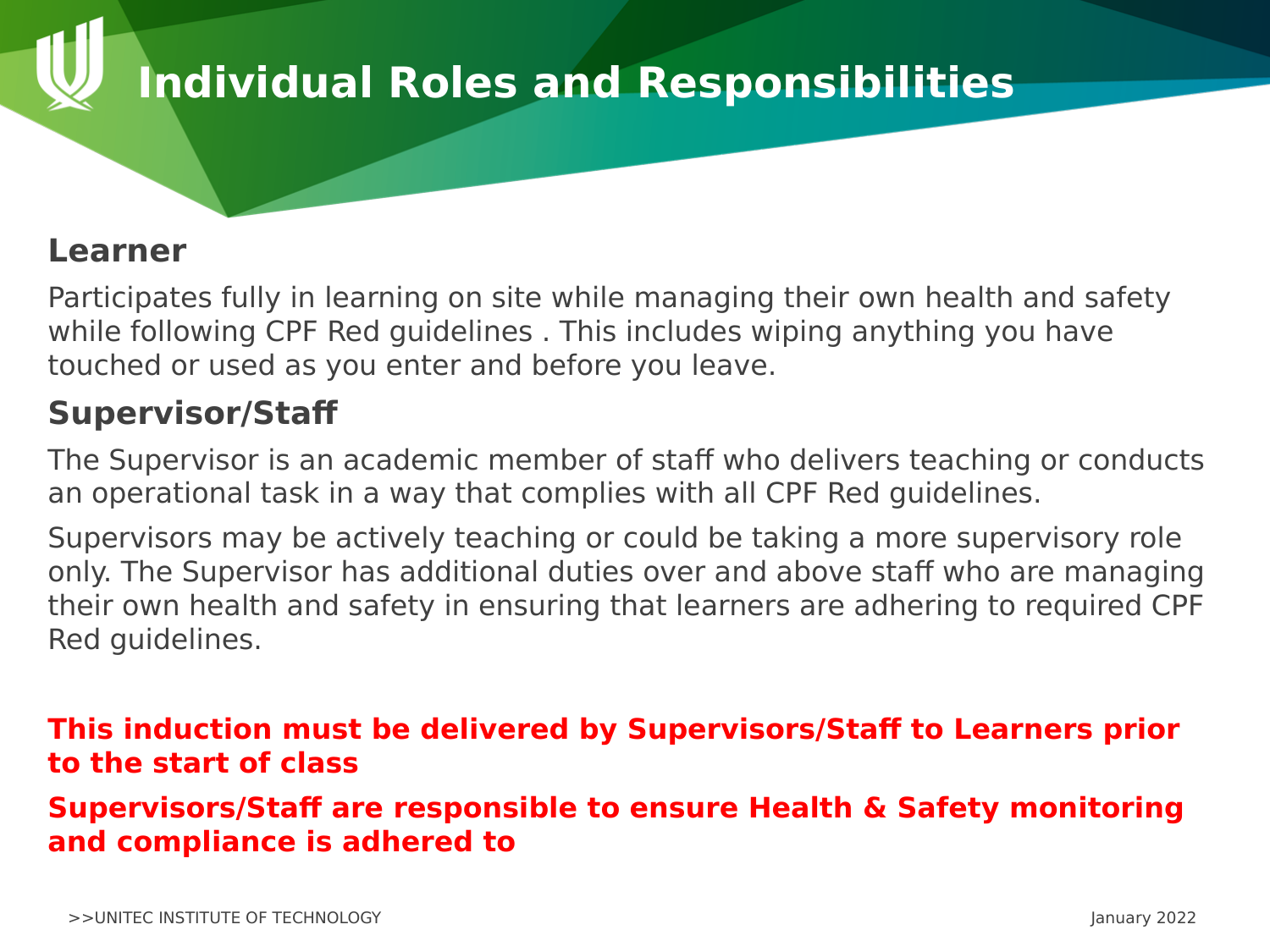

# Individual Roles and Responsibilities
Learner
Participates fully in learning on site while managing their own health and safety while following CPF Red guidelines . This includes wiping anything you have touched or used as you enter and before you leave.
Supervisor/Staff
The Supervisor is an academic member of staff who delivers teaching or conducts an operational task in a way that complies with all CPF Red guidelines.
Supervisors may be actively teaching or could be taking a more supervisory role only. The Supervisor has additional duties over and above staff who are managing their own health and safety in ensuring that learners are adhering to required CPF Red guidelines.

This induction must be delivered by Supervisors/Staff to Learners prior to the start of class
Supervisors/Staff are responsible to ensure Health & Safety monitoring and compliance is adhered to

January 2022